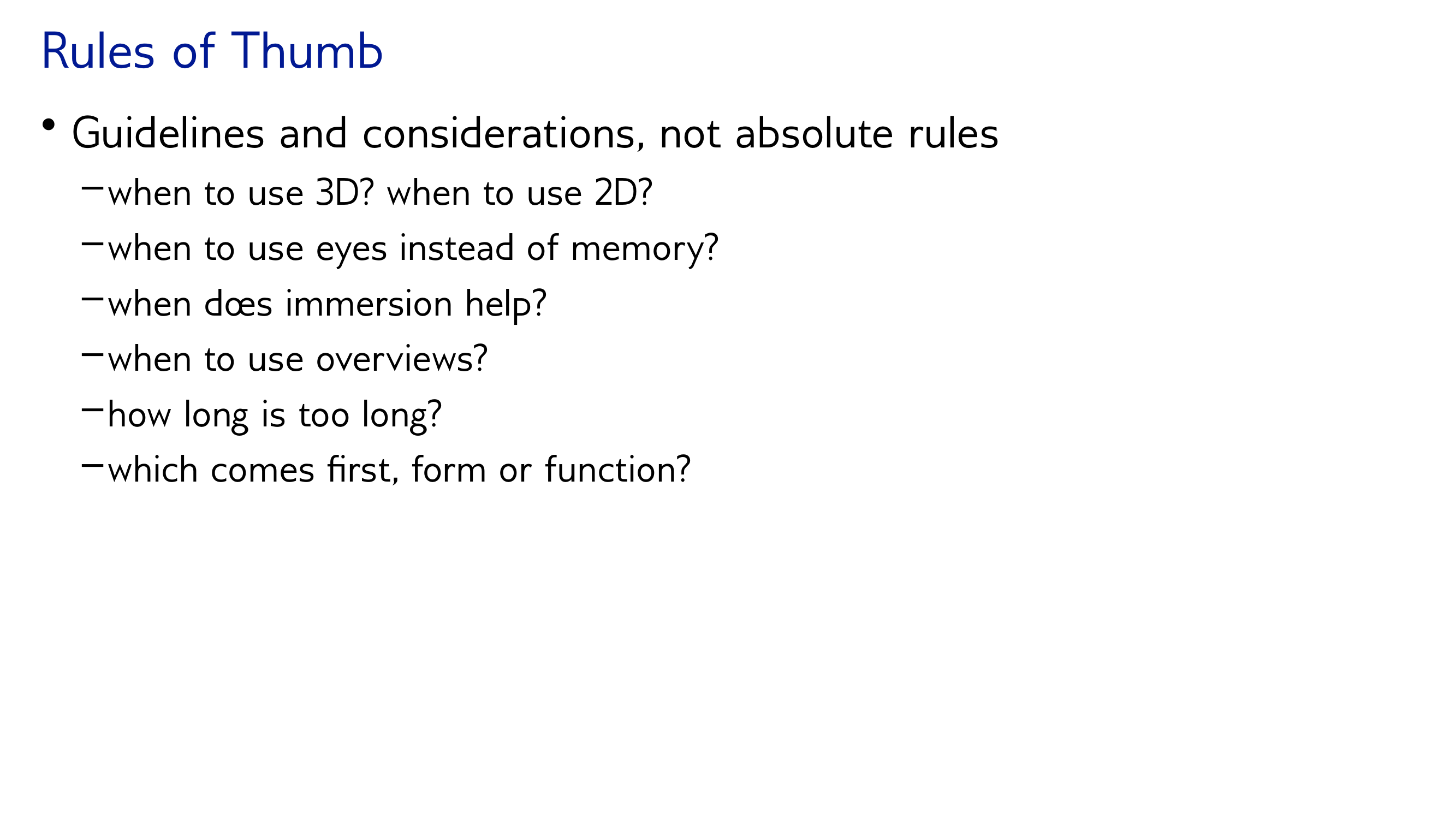

# Rules of Thumb
Guidelines and considerations, not absolute rules
when to use 3D? when to use 2D?
when to use eyes instead of memory?
when does immersion help?
when to use overviews?
how long is too long?
which comes first, form or function?
402